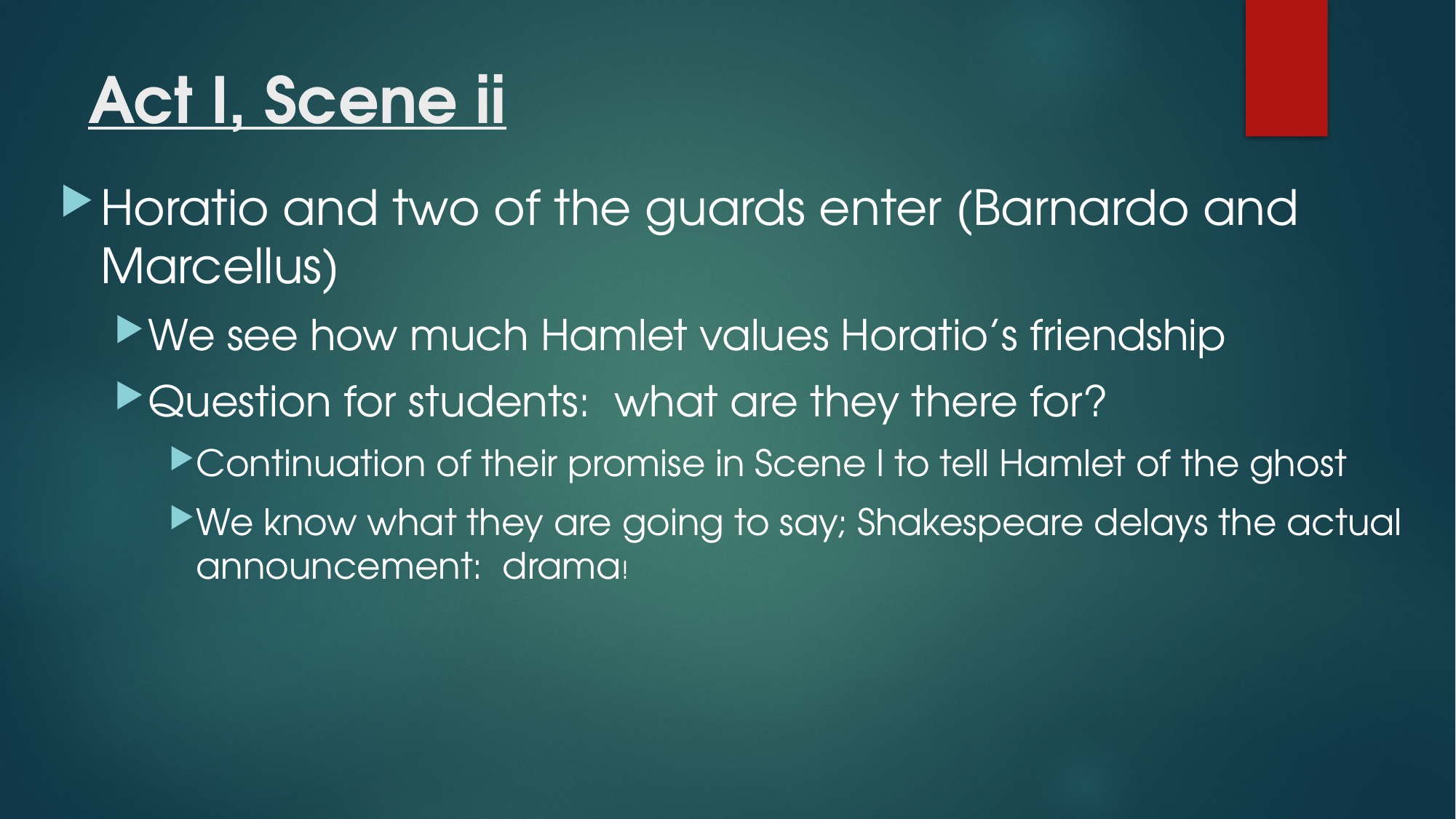

# Act I, Scene ii
Horatio and two of the guards enter (Barnardo and Marcellus)
We see how much Hamlet values Horatio’s friendship
Question for students:  what are they there for?
Continuation of their promise in Scene I to tell Hamlet of the ghost
We know what they are going to say; Shakespeare delays the actual announcement:  drama!